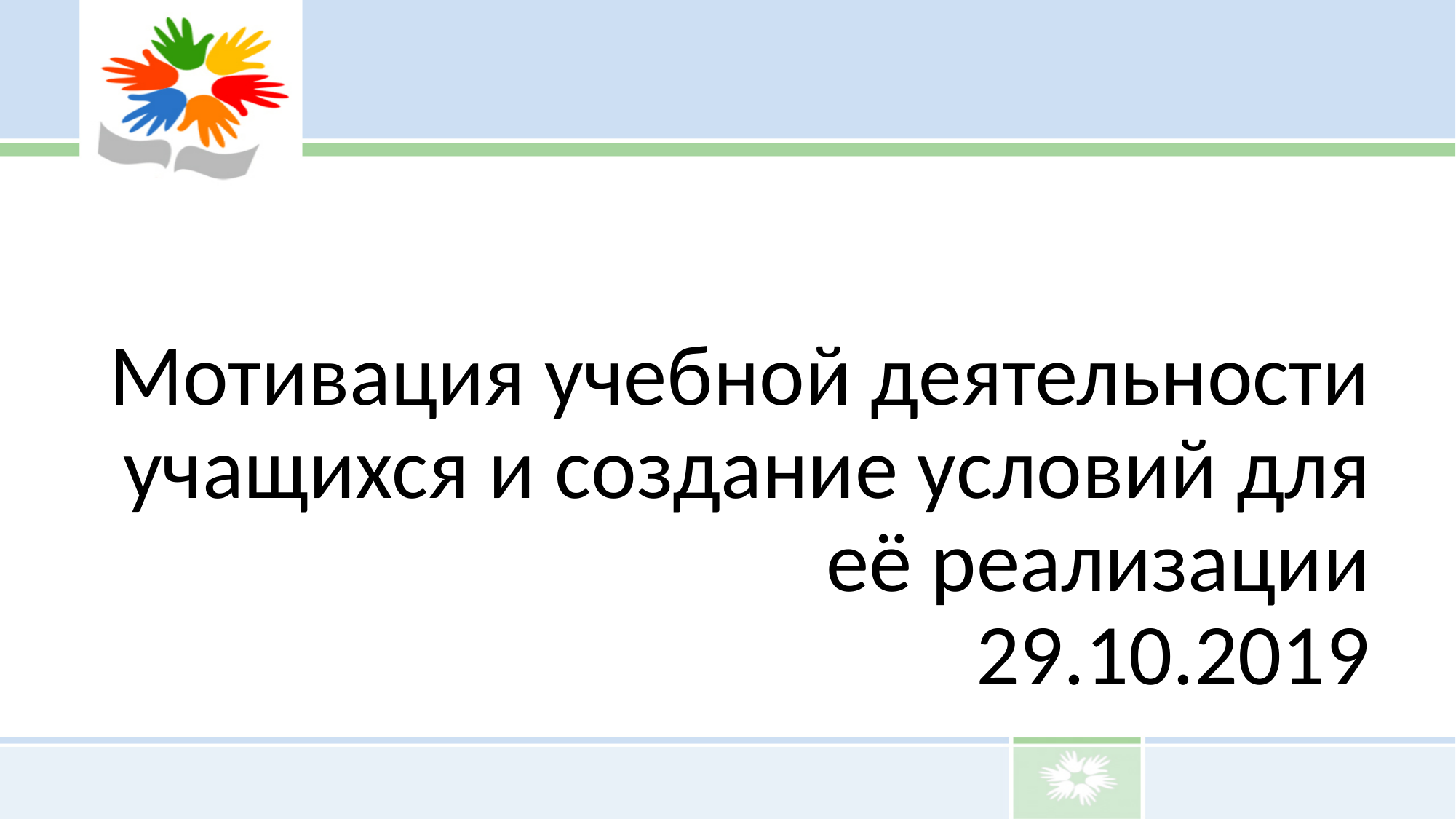

# Мотивация учебной деятельности учащихся и создание условий для её реализации 29.10.2019